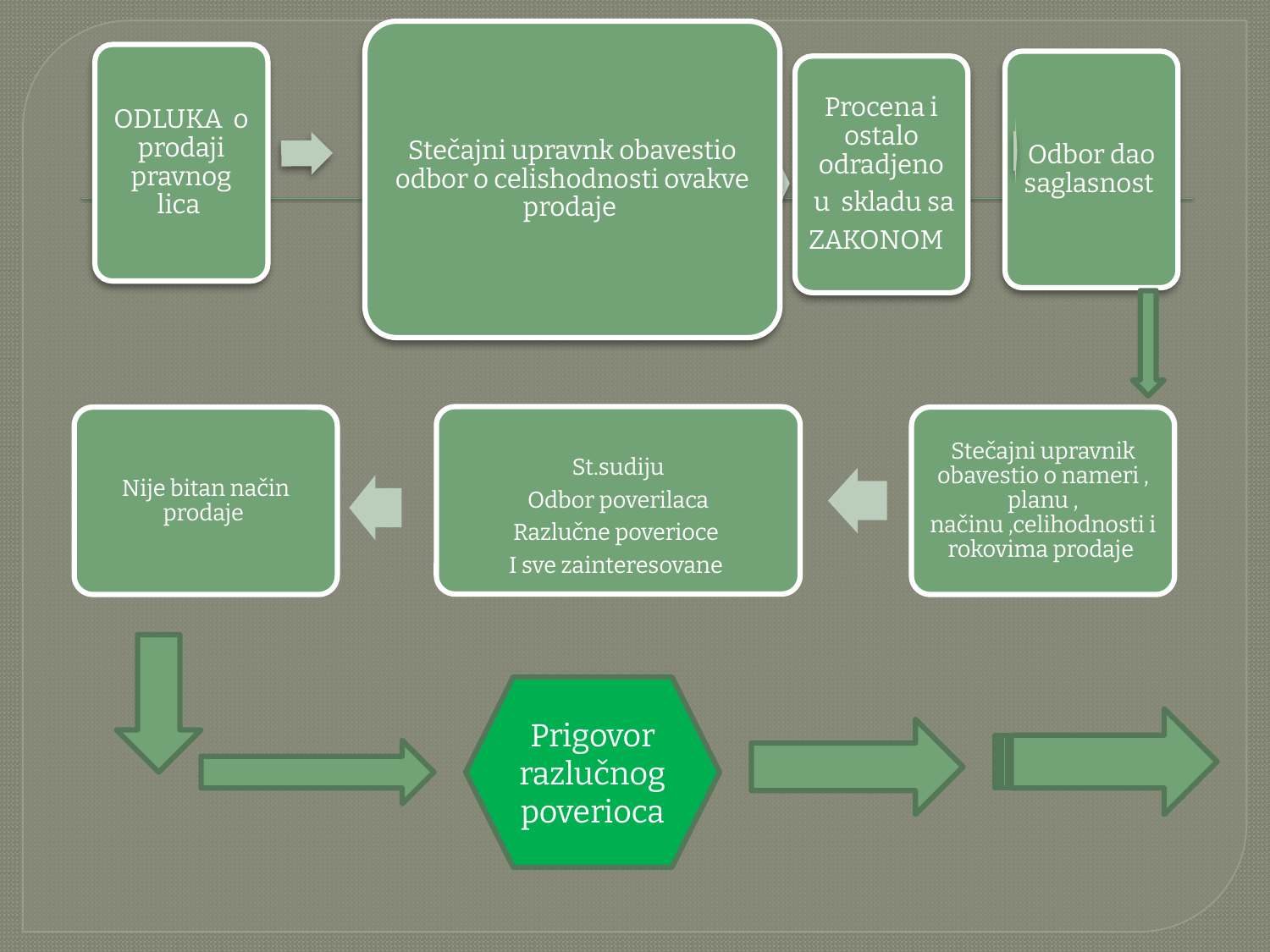

Odbor dao saglasnost

Procena i ostalo odradjeno
 u  skladu sa
ZAKONOM

ODLUKA  o prodaji pravnog lica

Stečajni upravnk obavestio odbor o celishodnosti ovakve prodaje

Nije bitan način prodaje

St.sudiju
Odbor poverilaca
Razlučne poverioce
I sve zainteresovane

Stečajni upravnik obavestio o nameri , planu , načinu ,celihodnosti i rokovima prodaje

Prigovor razlučnog poverioca